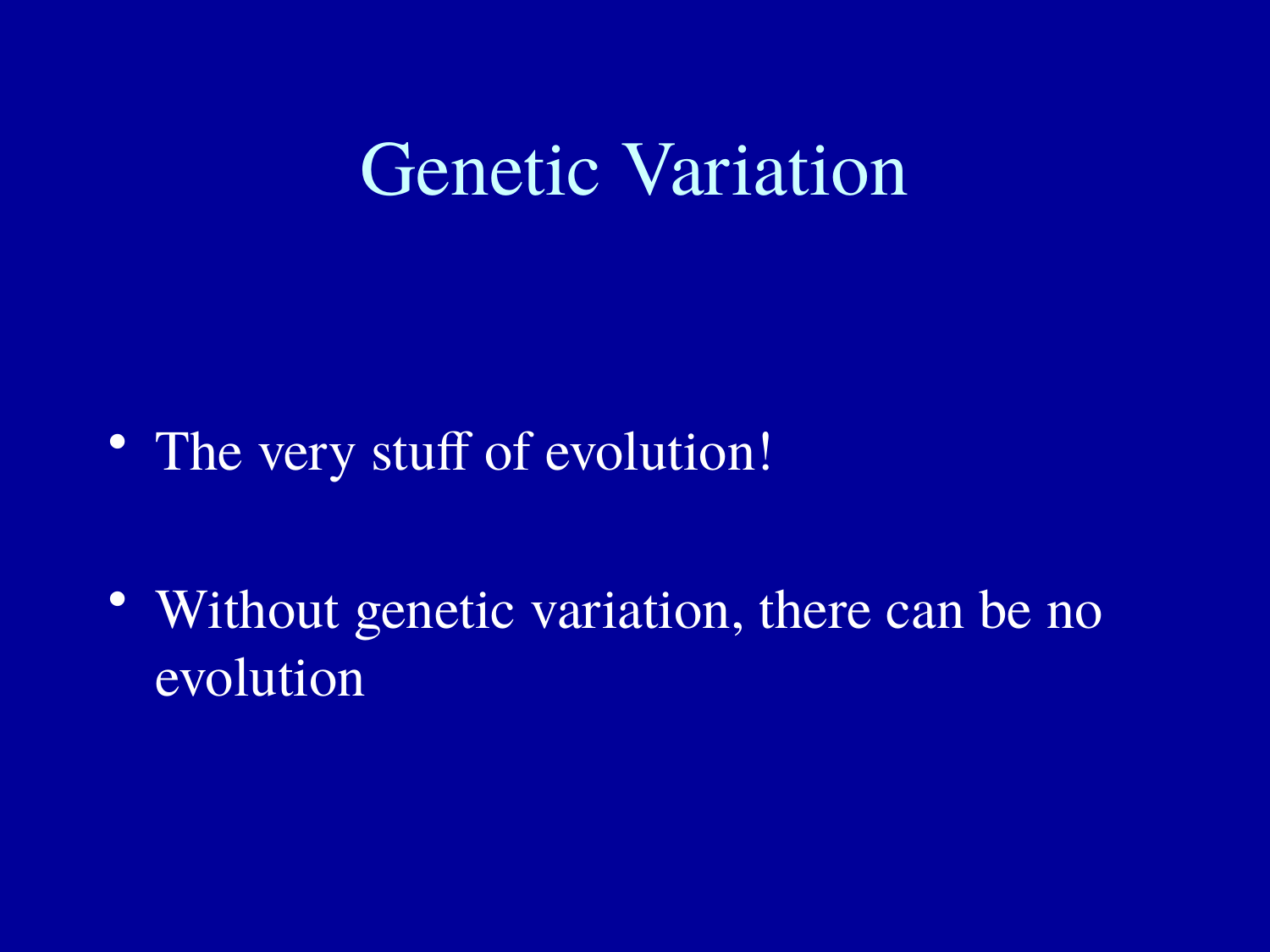

# Genetic Variation
The very stuff of evolution!

Without genetic variation, there can be no evolution